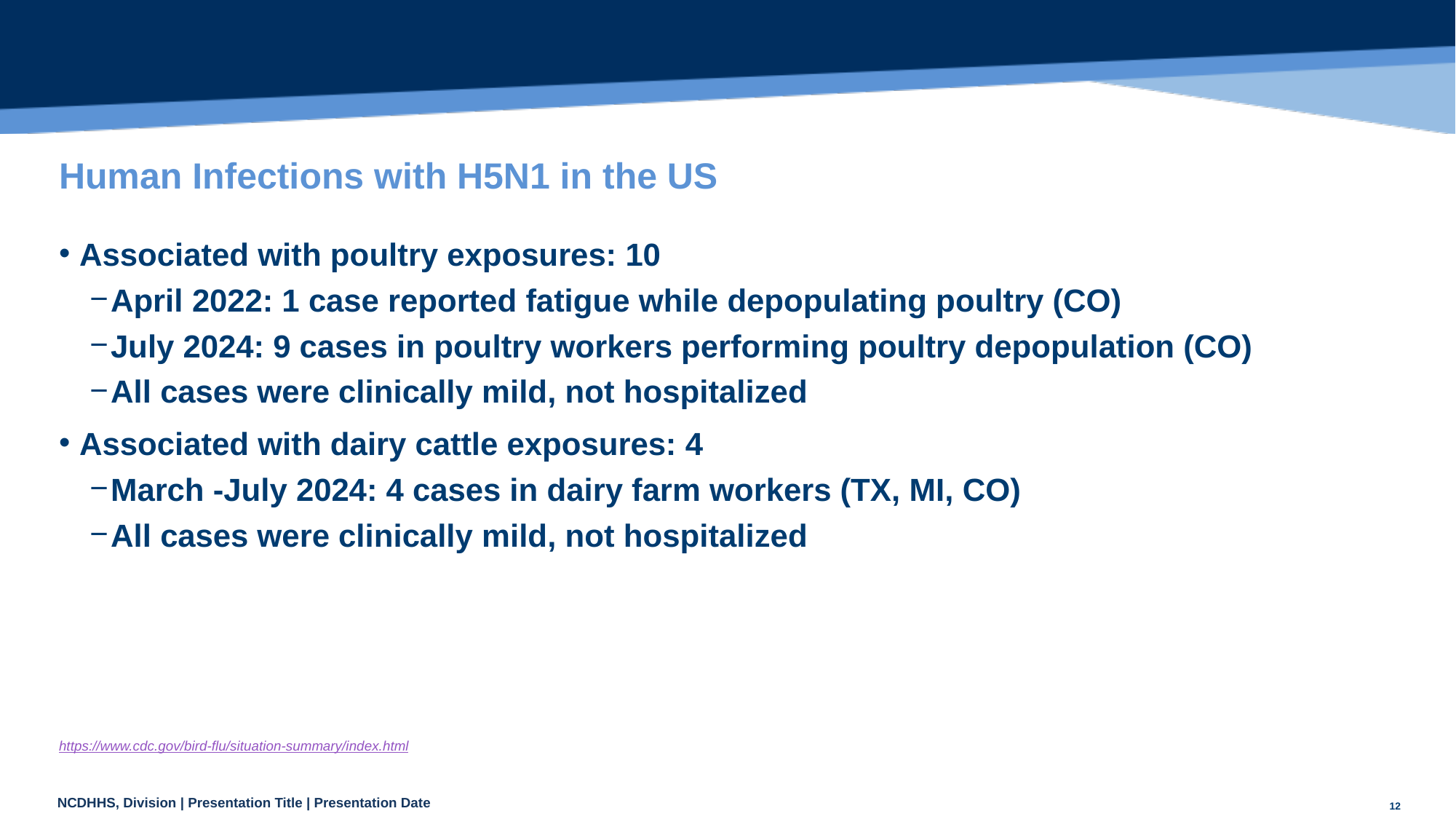

# Human Infections with H5N1 in the US
Associated with poultry exposures: 10
April 2022: 1 case reported fatigue while depopulating poultry (CO)
July 2024: 9 cases in poultry workers performing poultry depopulation (CO)
All cases were clinically mild, not hospitalized
Associated with dairy cattle exposures: 4
March -July 2024: 4 cases in dairy farm workers (TX, MI, CO)
All cases were clinically mild, not hospitalized

https://www.cdc.gov/bird-flu/situation-summary/index.html

12